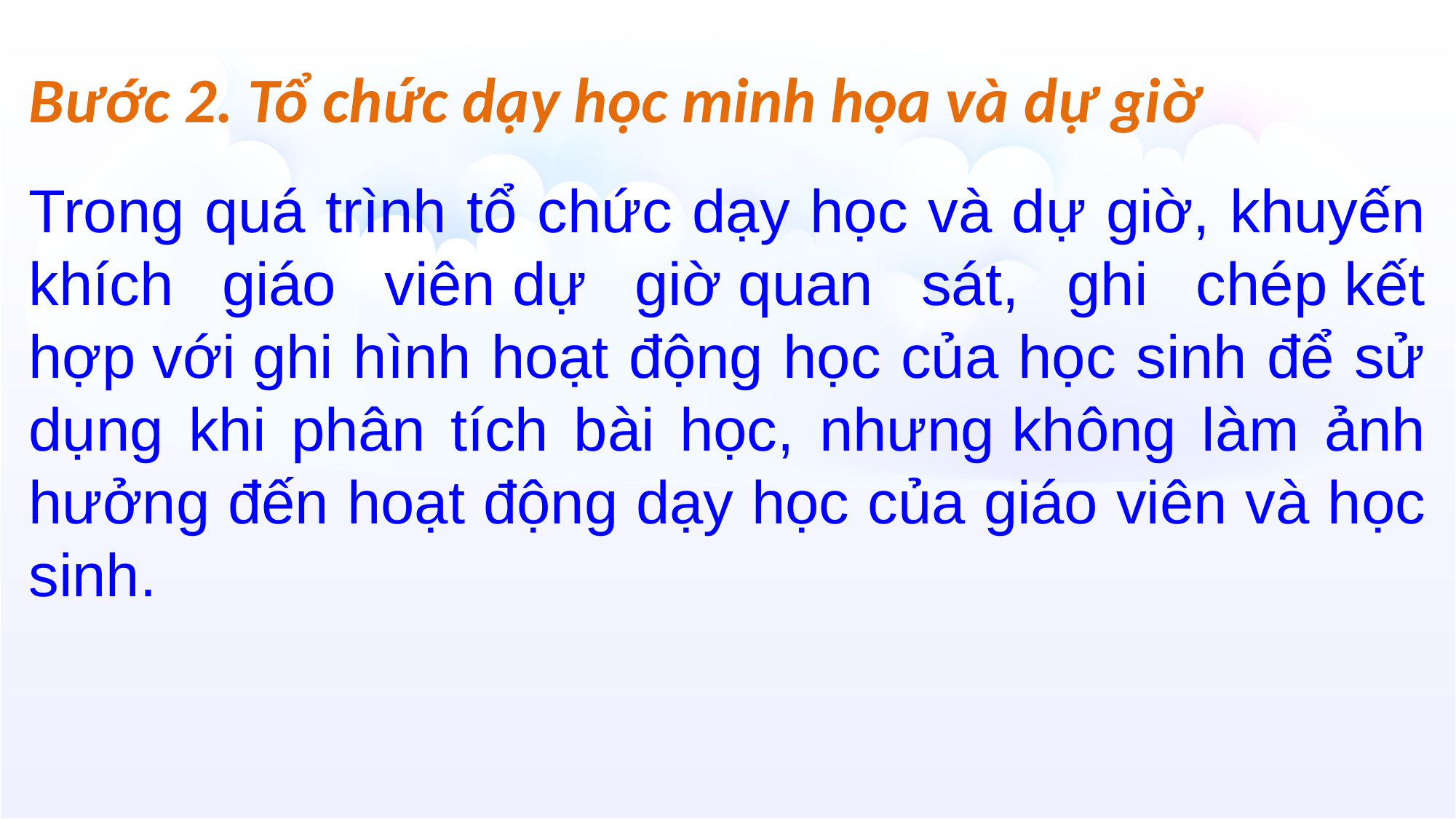

Bước 2. Tổ chức dạy học minh họa và dự giờ

Trong quá trình tổ chức dạy học và dự giờ, khuyến khích giáo viên dự giờ quan sát, ghi chép kết hợp với ghi hình hoạt động học của học sinh để sử dụng khi phân tích bài học, nhưng không làm ảnh hưởng đến hoạt động dạy học của giáo viên và học sinh.